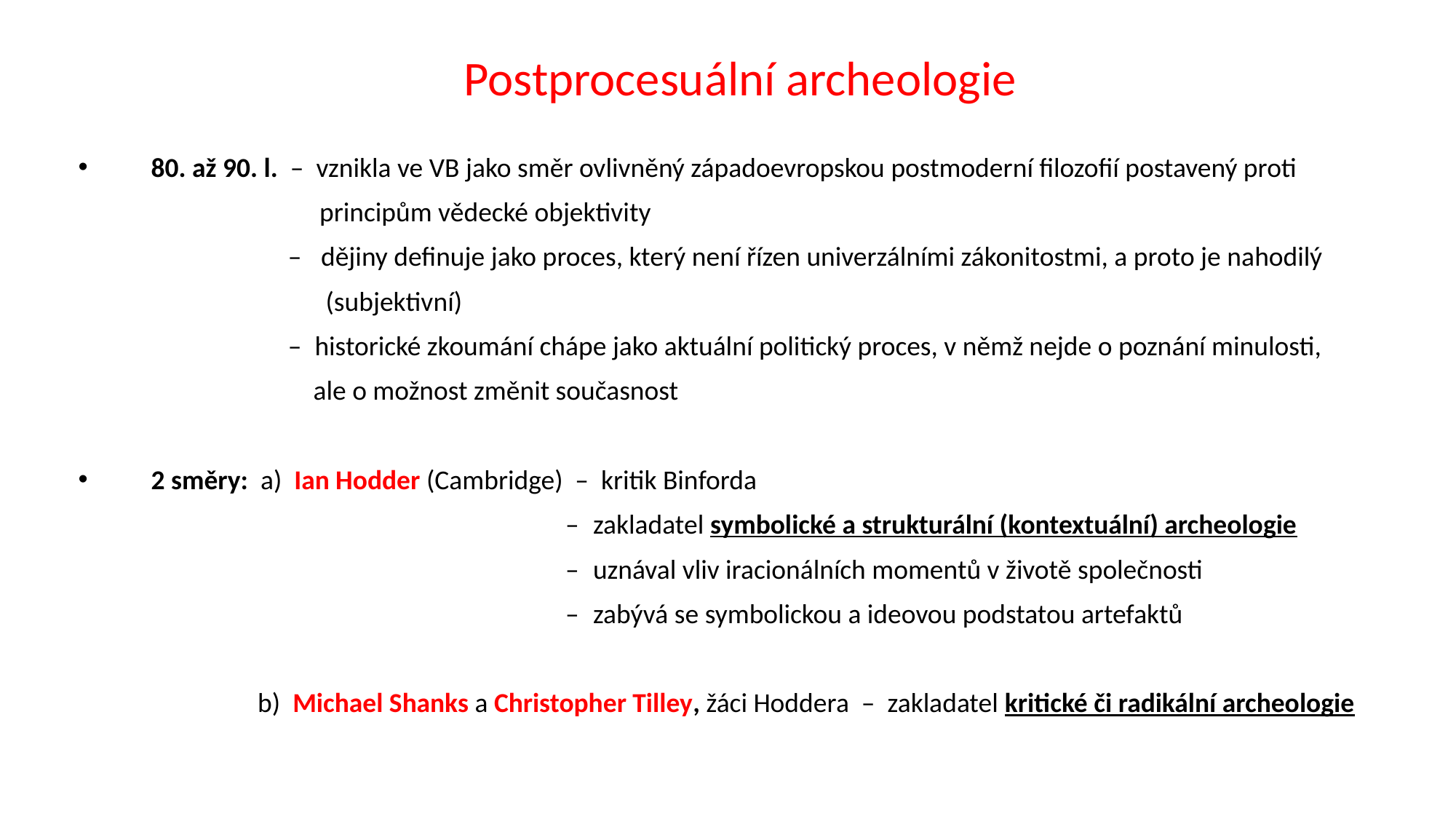

# Postprocesuální archeologie
80. až 90. l.  –  vznikla ve VB jako směr ovlivněný západoevropskou postmoderní filozofií postavený proti
                                       principům vědecké objektivity
                                  –   dějiny definuje jako proces, který není řízen univerzálními zákonitostmi, a proto je nahodilý
                                        (subjektivní)
                                  –  historické zkoumání chápe jako aktuální politický proces, v němž nejde o poznání minulosti,
                                      ale o možnost změnit současnost

2 směry:  a)  Ian Hodder (Cambridge)  –  kritik Binforda
                                                                               –  zakladatel symbolické a strukturální (kontextuální) archeologie
                                                                               –  uznával vliv iracionálních momentů v životě společnosti
                                                                               –  zabývá se symbolickou a ideovou podstatou artefaktů

                             b)  Michael Shanks a Christopher Tilley, žáci Hoddera  –  zakladatel kritické či radikální archeologie